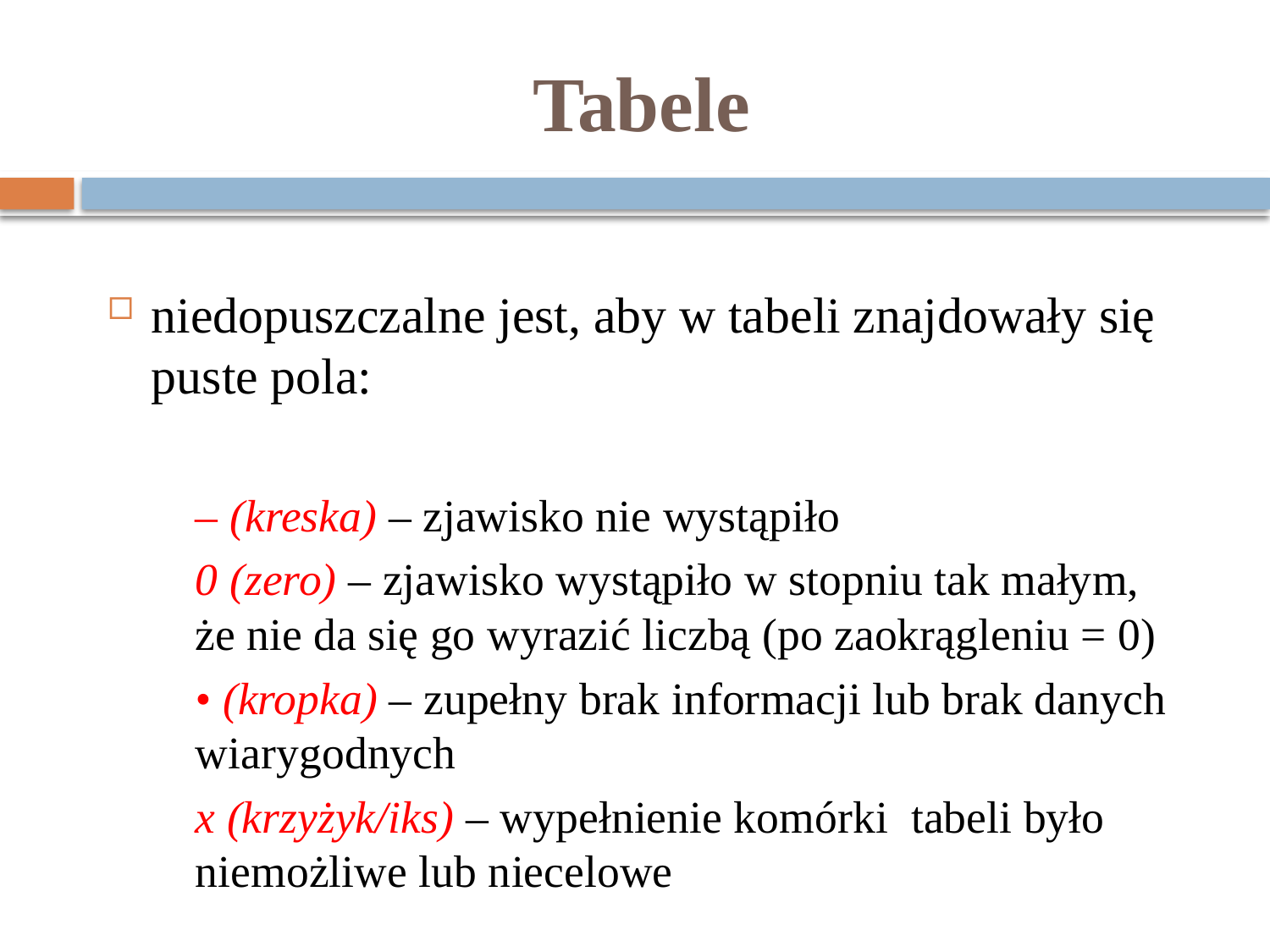

# Tabele
niedopuszczalne jest, aby w tabeli znajdowały się puste pola:

	– (kreska) – zjawisko nie wystąpiło
	0 (zero) – zjawisko wystąpiło w stopniu tak małym,
że nie da się go wyrazić liczbą (po zaokrągleniu = 0)
	• (kropka) – zupełny brak informacji lub brak danych wiarygodnych
	x (krzyżyk/iks) – wypełnienie komórki  tabeli było niemożliwe lub niecelowe